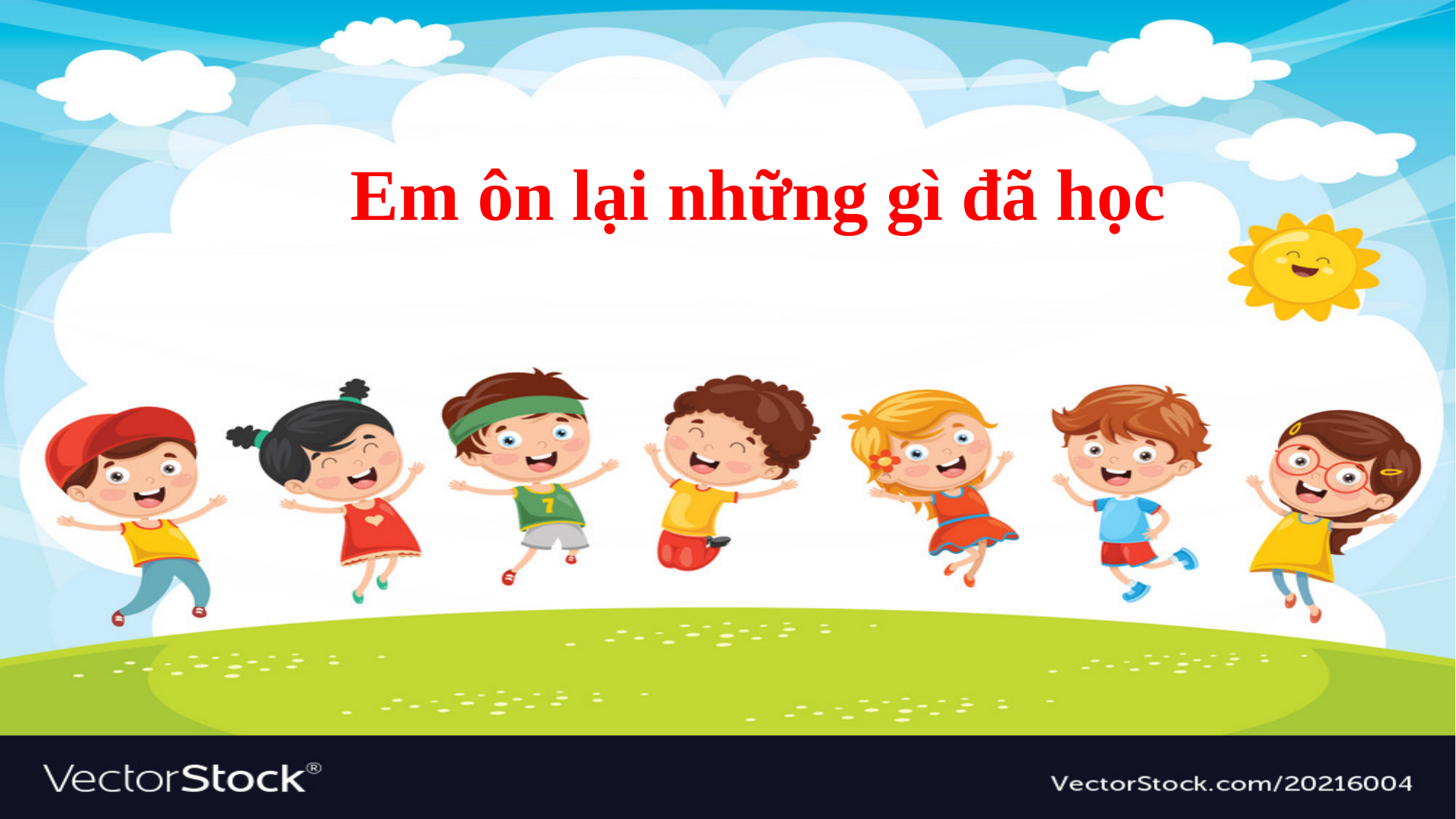

Em ôn lại những gì đã học